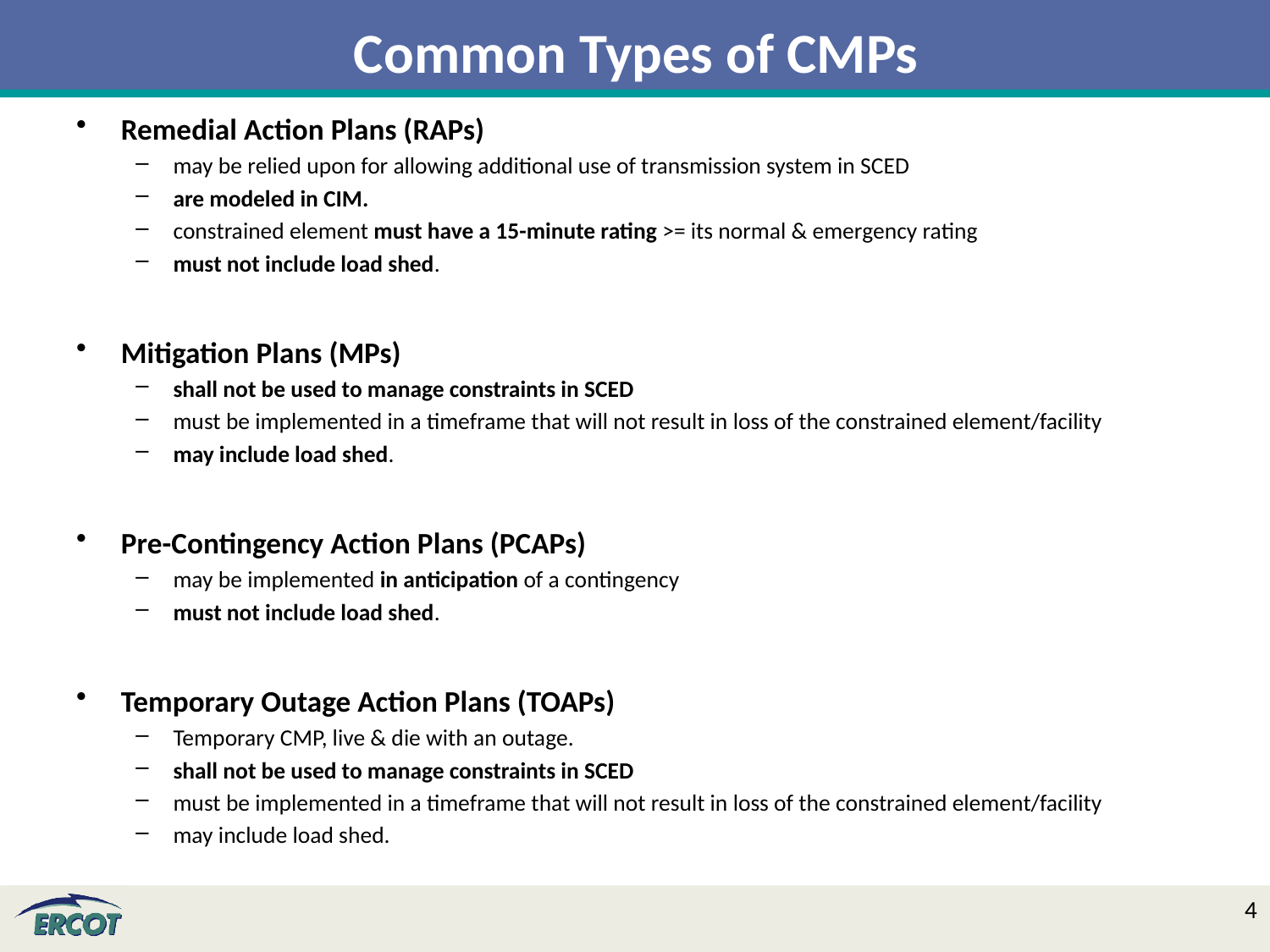

Common Types of CMPs
Remedial Action Plans (RAPs)
may be relied upon for allowing additional use of transmission system in SCED
are modeled in CIM.
constrained element must have a 15-minute rating >= its normal & emergency rating
must not include load shed.

Mitigation Plans (MPs)
shall not be used to manage constraints in SCED
must be implemented in a timeframe that will not result in loss of the constrained element/facility
may include load shed.

Pre-Contingency Action Plans (PCAPs)
may be implemented in anticipation of a contingency
must not include load shed.

Temporary Outage Action Plans (TOAPs)
Temporary CMP, live & die with an outage.
shall not be used to manage constraints in SCED
must be implemented in a timeframe that will not result in loss of the constrained element/facility
may include load shed.

4